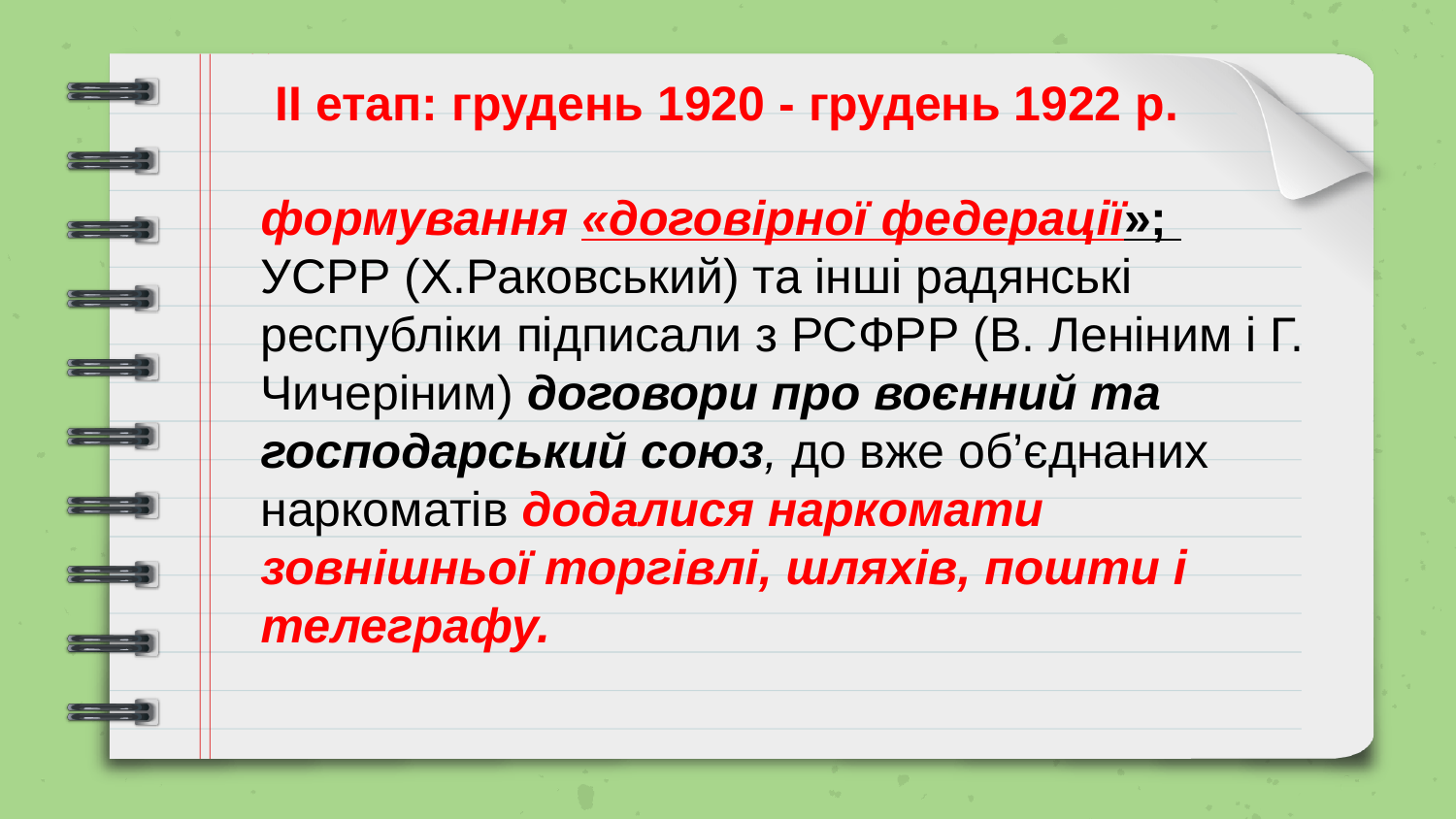

II етап: грудень 1920 - грудень 1922 р.
формування «договірної федерації»;
УСРР (Х.Раковський) та інші радянські республіки підписали з РСФРР (В. Леніним і Г. Чичеріним) договори про воєнний та господарський союз, до вже об’єднаних наркоматів додалися наркомати зовнішньої торгівлі, шляхів, пошти і телеграфу.